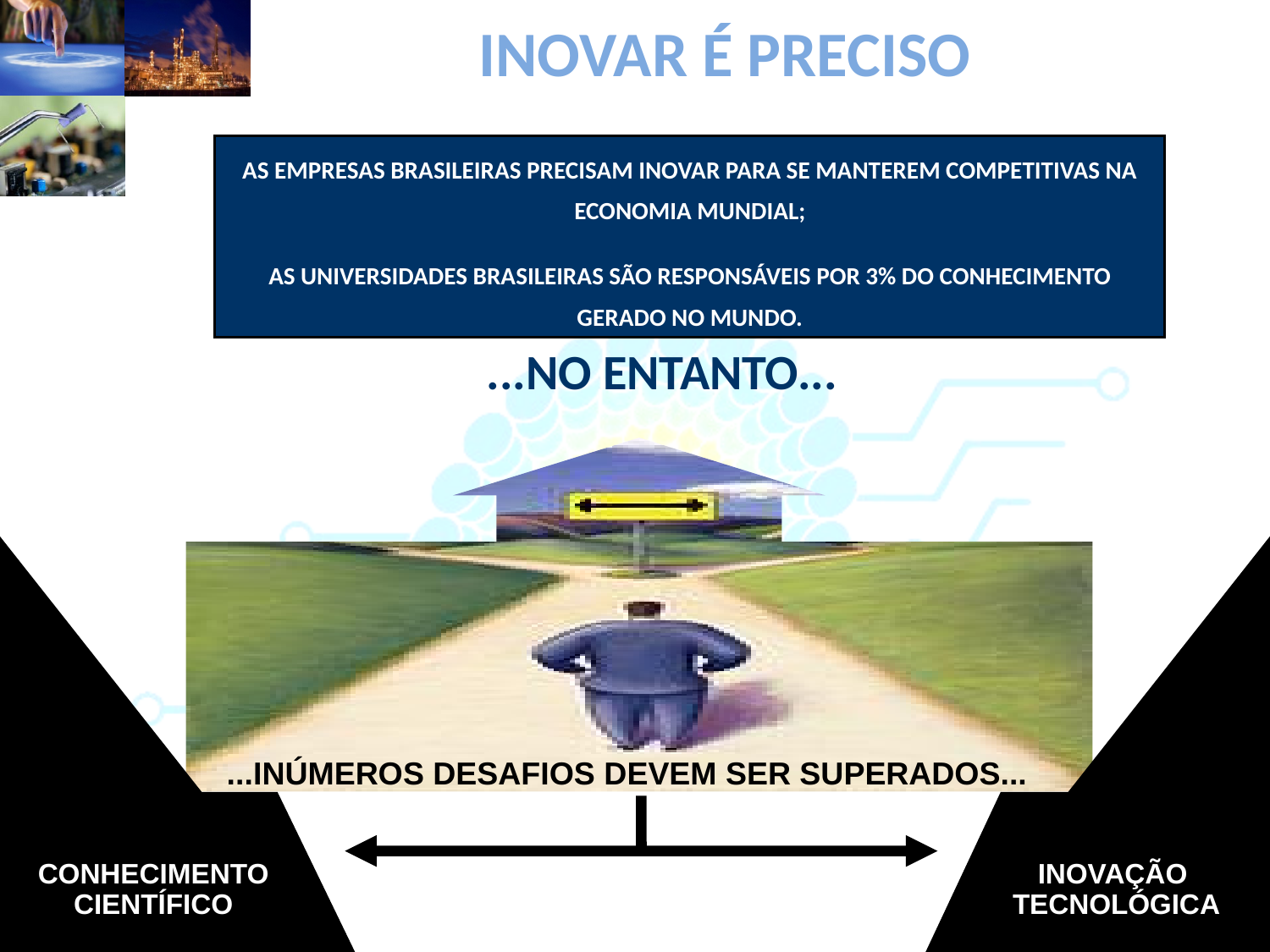

# INOVAR É PRECISO
AS EMPRESAS BRASILEIRAS PRECISAM INOVAR PARA SE MANTEREM COMPETITIVAS NA ECONOMIA MUNDIAL;

AS UNIVERSIDADES BRASILEIRAS SÃO RESPONSÁVEIS POR 3% DO CONHECIMENTO GERADO NO MUNDO.
...NO ENTANTO...

...INÚMEROS DESAFIOS DEVEM SER SUPERADOS...

CONHECIMENTO CIENTÍFICO
INOVAÇÃO
TECNOLÓGICA